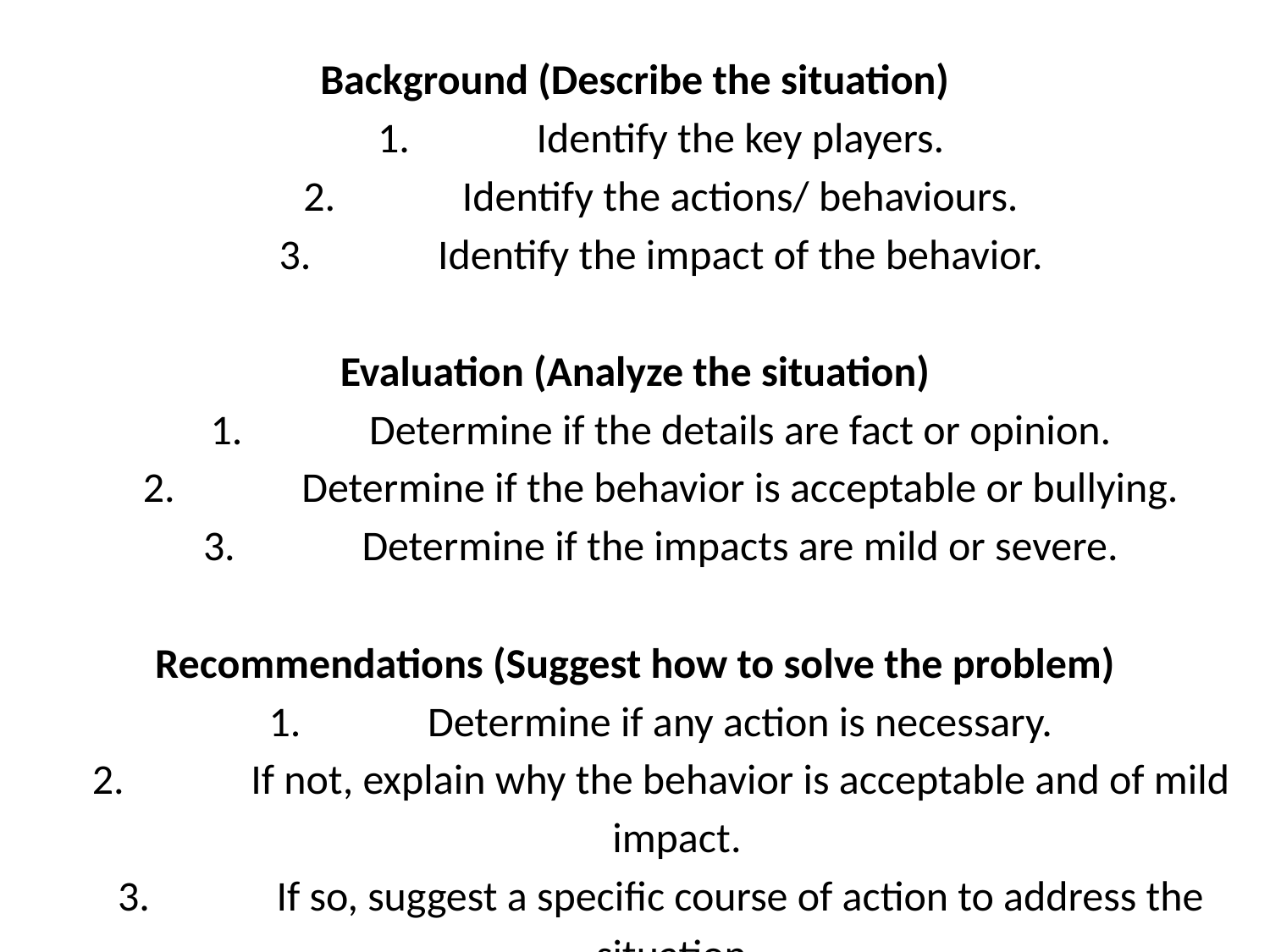

Background (Describe the situation)
1.	Identify the key players.
2.	Identify the actions/ behaviours.
3.	Identify the impact of the behavior.

Evaluation (Analyze the situation)
1.	Determine if the details are fact or opinion.
2.	Determine if the behavior is acceptable or bullying.
3.	Determine if the impacts are mild or severe.

Recommendations (Suggest how to solve the problem)
1.	Determine if any action is necessary.
2.	If not, explain why the behavior is acceptable and of mild impact.
3.	If so, suggest a specific course of action to address the situation.
4.	Suggest strategies for preventing this situation from re-occurring.